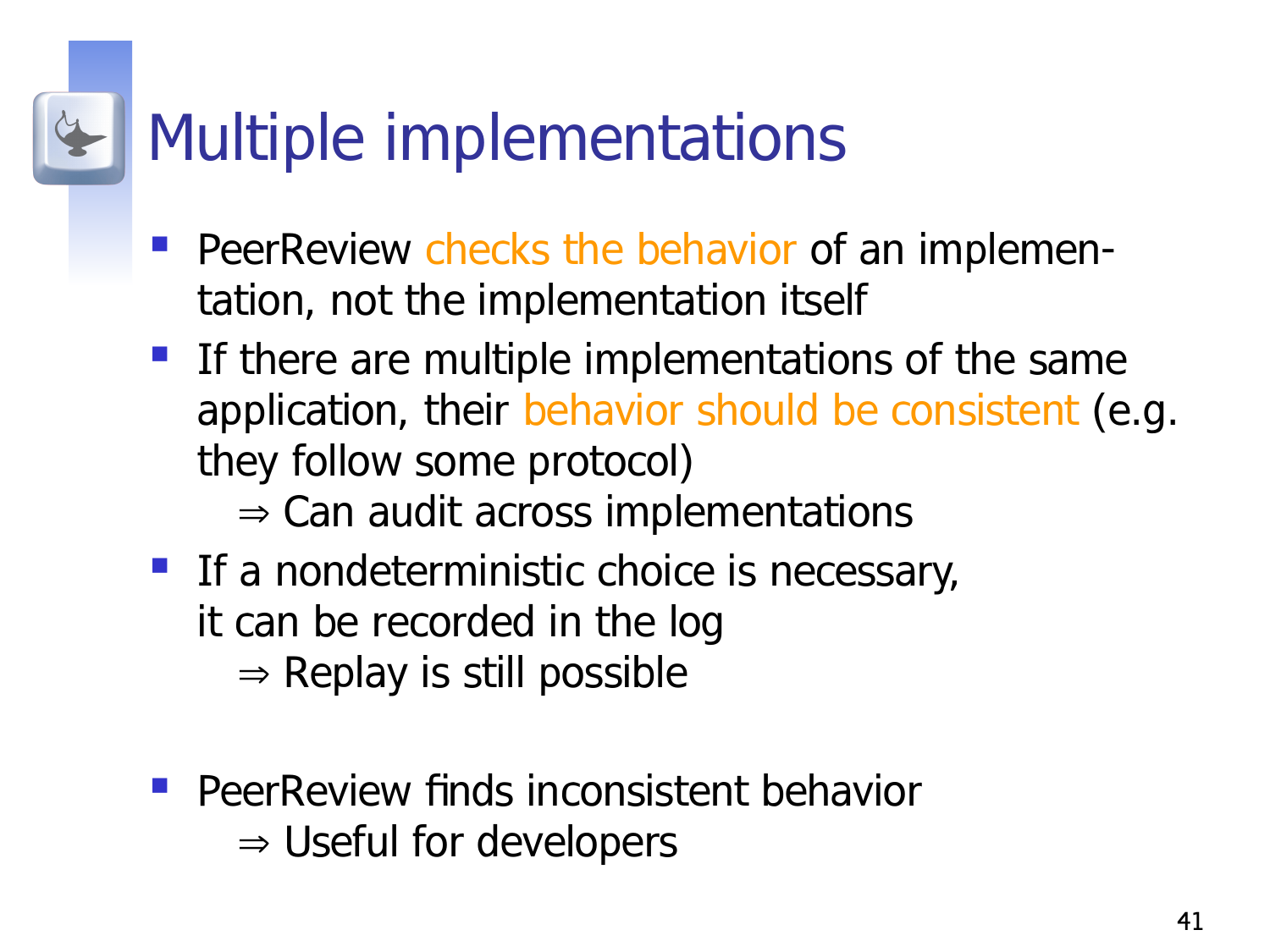

# Multiple implementations
PeerReview checks the behavior of an implemen-tation, not the implementation itself
If there are multiple implementations of the same application, their behavior should be consistent (e.g. they follow some protocol)
   ⇒ Can audit across implementations
If a nondeterministic choice is necessary,
it can be recorded in the log
   ⇒ Replay is still possible

PeerReview finds inconsistent behavior
   ⇒ Useful for developers
41